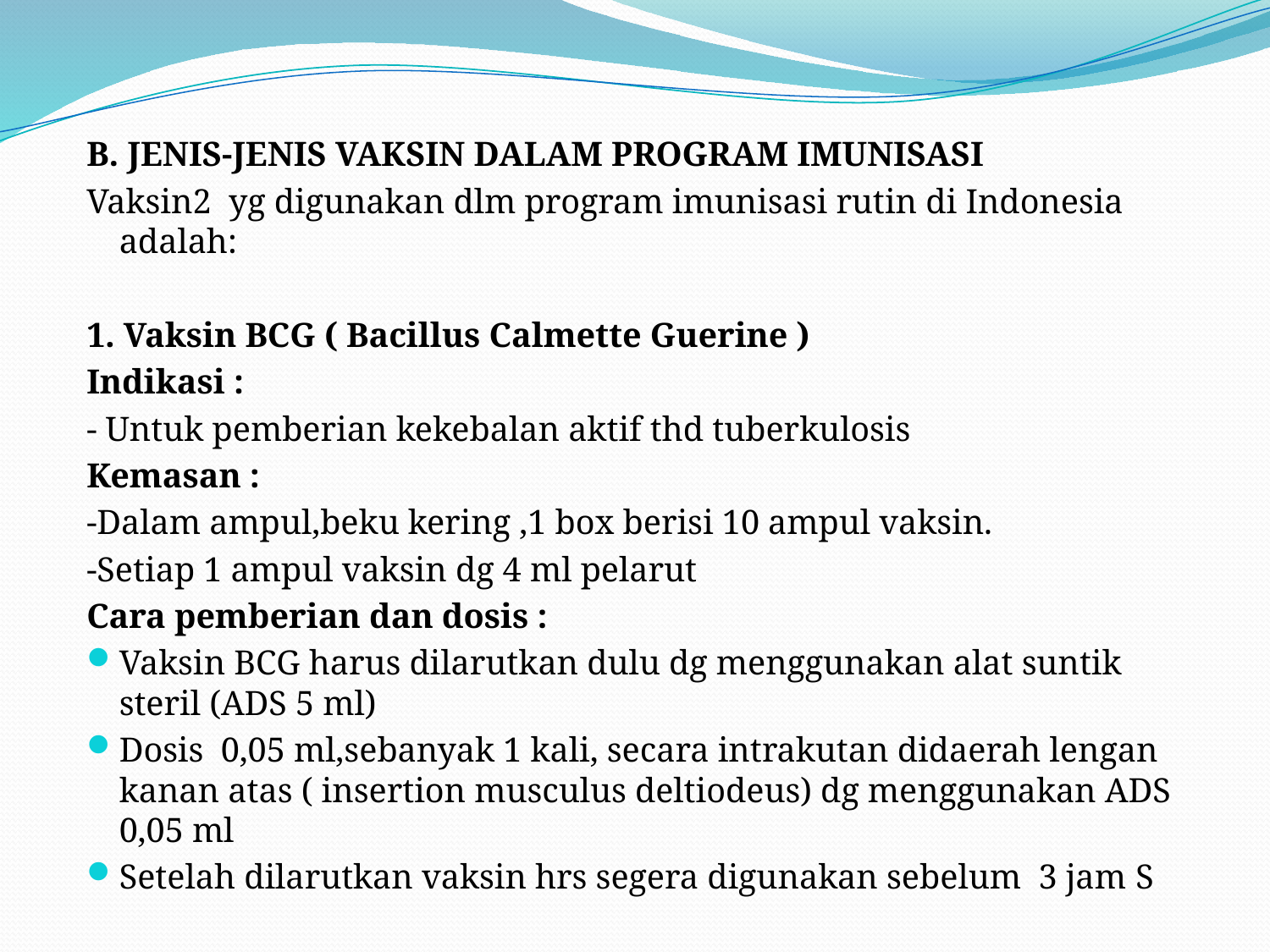

B. JENIS-JENIS VAKSIN DALAM PROGRAM IMUNISASI
Vaksin2  yg digunakan dlm program imunisasi rutin di Indonesia adalah:

1. Vaksin BCG ( Bacillus Calmette Guerine )
Indikasi :
- Untuk pemberian kekebalan aktif thd tuberkulosis
Kemasan :
-Dalam ampul,beku kering ,1 box berisi 10 ampul vaksin.
-Setiap 1 ampul vaksin dg 4 ml pelarut
Cara pemberian dan dosis :
Vaksin BCG harus dilarutkan dulu dg menggunakan alat suntik steril (ADS 5 ml)
Dosis  0,05 ml,sebanyak 1 kali, secara intrakutan didaerah lengan kanan atas ( insertion musculus deltiodeus) dg menggunakan ADS 0,05 ml
Setelah dilarutkan vaksin hrs segera digunakan sebelum  3 jam S